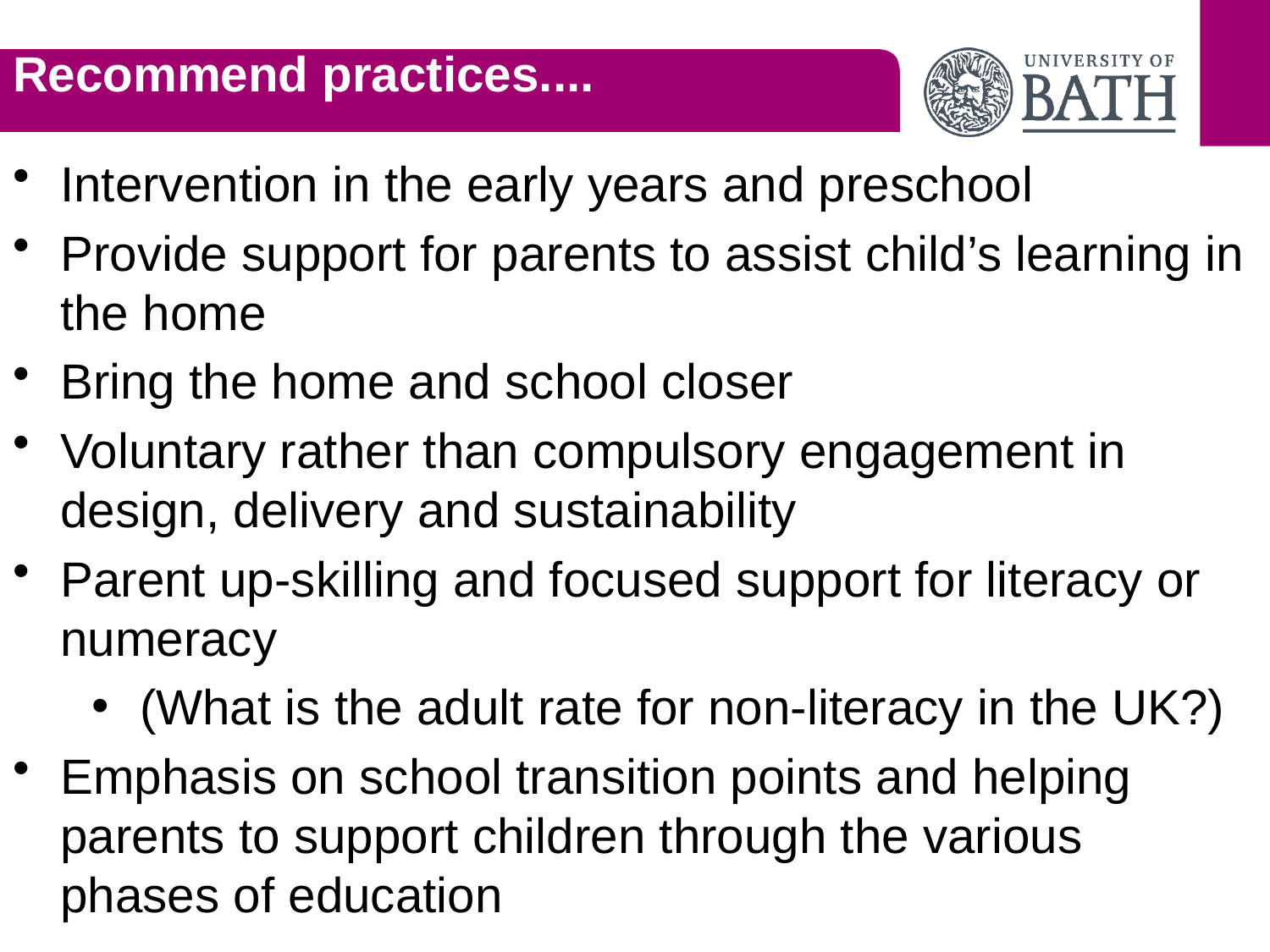

# Recommend practices....
Intervention in the early years and preschool
Provide support for parents to assist child’s learning in the home
Bring the home and school closer
Voluntary rather than compulsory engagement in design, delivery and sustainability
Parent up-skilling and focused support for literacy or numeracy
(What is the adult rate for non-literacy in the UK?)
Emphasis on school transition points and helping parents to support children through the various phases of education